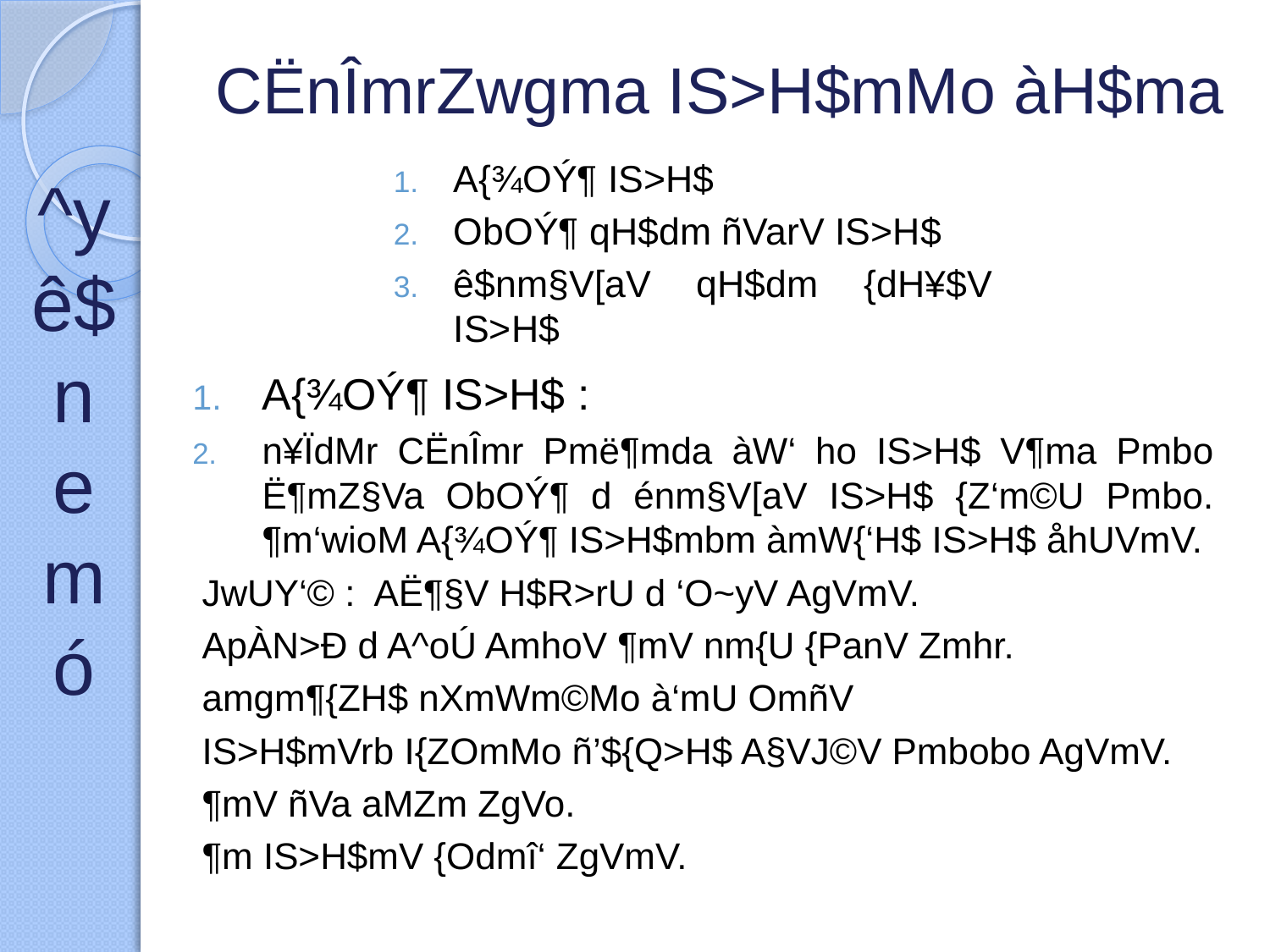

# CËnÎmrZwgma IS>H$mMo àH$ma
A{¾OÝ¶ IS>H$
ObOÝ¶ qH$dm ñVarV IS>H$
ê$nm§V[aV qH$dm {dH¥$V IS>H$
^y
ê$
n
em
ó

A{¾OÝ¶ IS>H$ :
n¥ÏdMr CËnÎmr Pmë¶mda àW‘ ho IS>H$ V¶ma Pmbo Ë¶mZ§Va ObOÝ¶ d énm§V[aV IS>H$ {Z‘m©U Pmbo. ¶m‘wioM A{¾OÝ¶ IS>H$mbm àmW{‘H$ IS>H$ åhUVmV.
JwUY‘© :  AË¶§V H$R>rU d ‘O~yV AgVmV.
	ApÀN>Ð d A^oÚ AmhoV ¶mV nm{U {PanV Zmhr.
	amgm¶{ZH$ nXmWm©Mo à‘mU OmñV
	IS>H$mVrb I{ZOmMo ñ’${Q>H$ A§VJ©V Pmbobo AgVmV.
	¶mV ñVa aMZm ZgVo.
	¶m IS>H$mV {Odmî‘ ZgVmV.